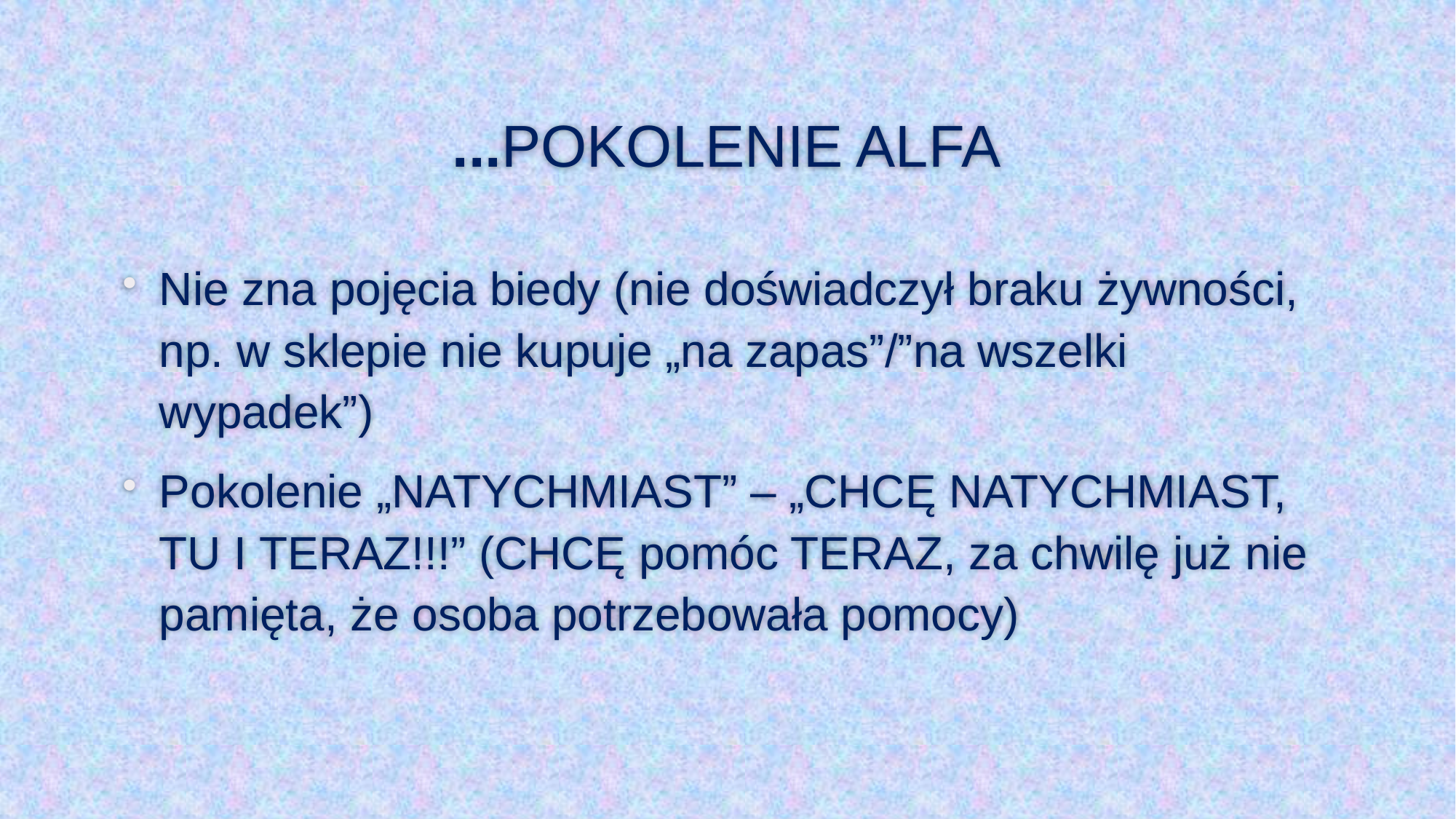

# ...POKOLENIE ALFA
Nie zna pojęcia biedy (nie doświadczył braku żywności, np. w sklepie nie kupuje „na zapas”/”na wszelki wypadek”)
Pokolenie „NATYCHMIAST” – „CHCĘ NATYCHMIAST, TU I TERAZ!!!” (CHCĘ pomóc TERAZ, za chwilę już nie pamięta, że osoba potrzebowała pomocy)